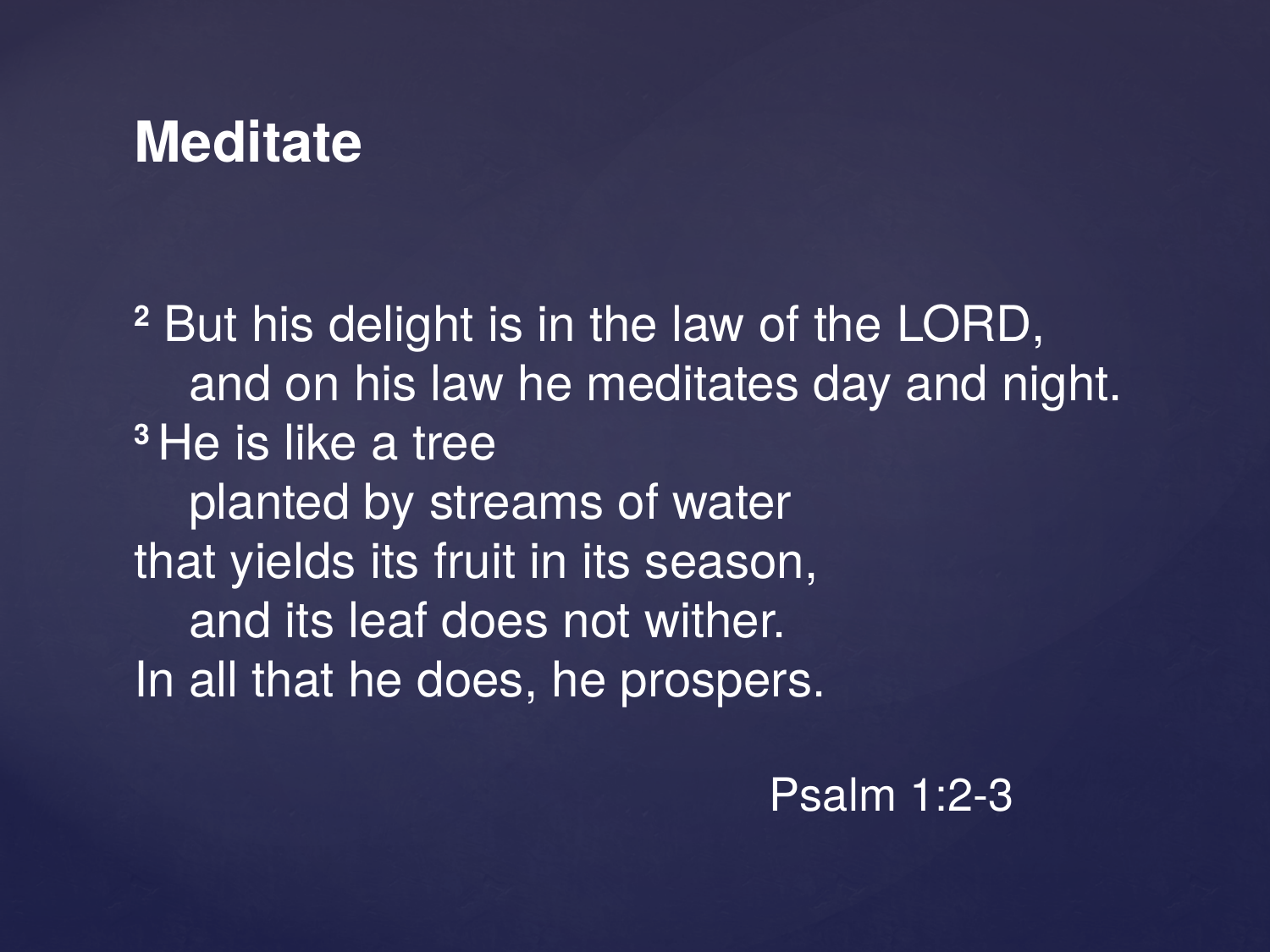

Meditate

2 But his delight is in the law of the Lord,
    and on his law he meditates day and night.
3 He is like a tree
    planted by streams of water
that yields its fruit in its season,
    and its leaf does not wither.
In all that he does, he prospers.

					Psalm 1:2-3